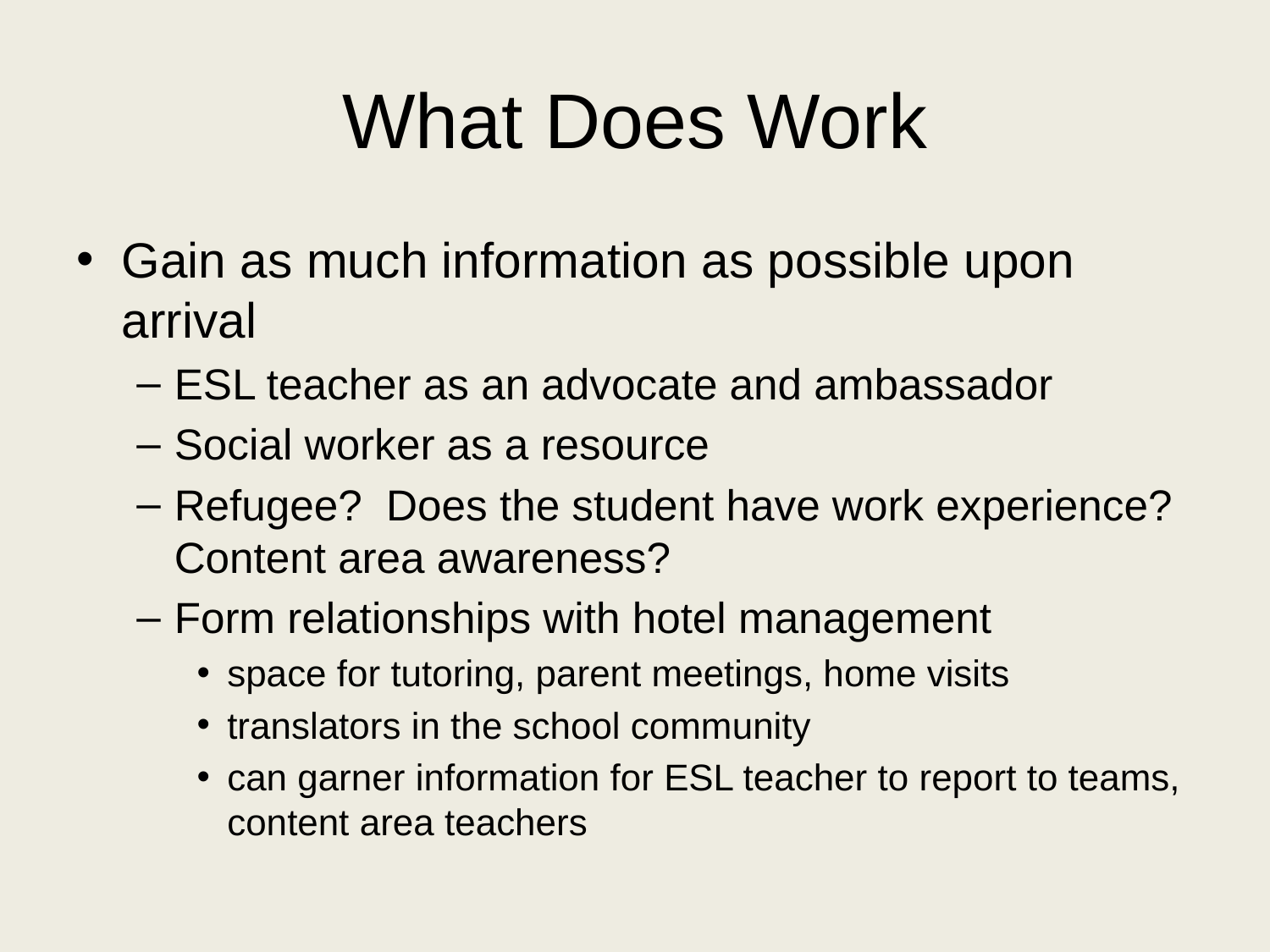

# What Does Work
Gain as much information as possible upon arrival
ESL teacher as an advocate and ambassador
Social worker as a resource
Refugee?  Does the student have work experience? Content area awareness?
Form relationships with hotel management
space for tutoring, parent meetings, home visits
translators in the school community
can garner information for ESL teacher to report to teams, content area teachers